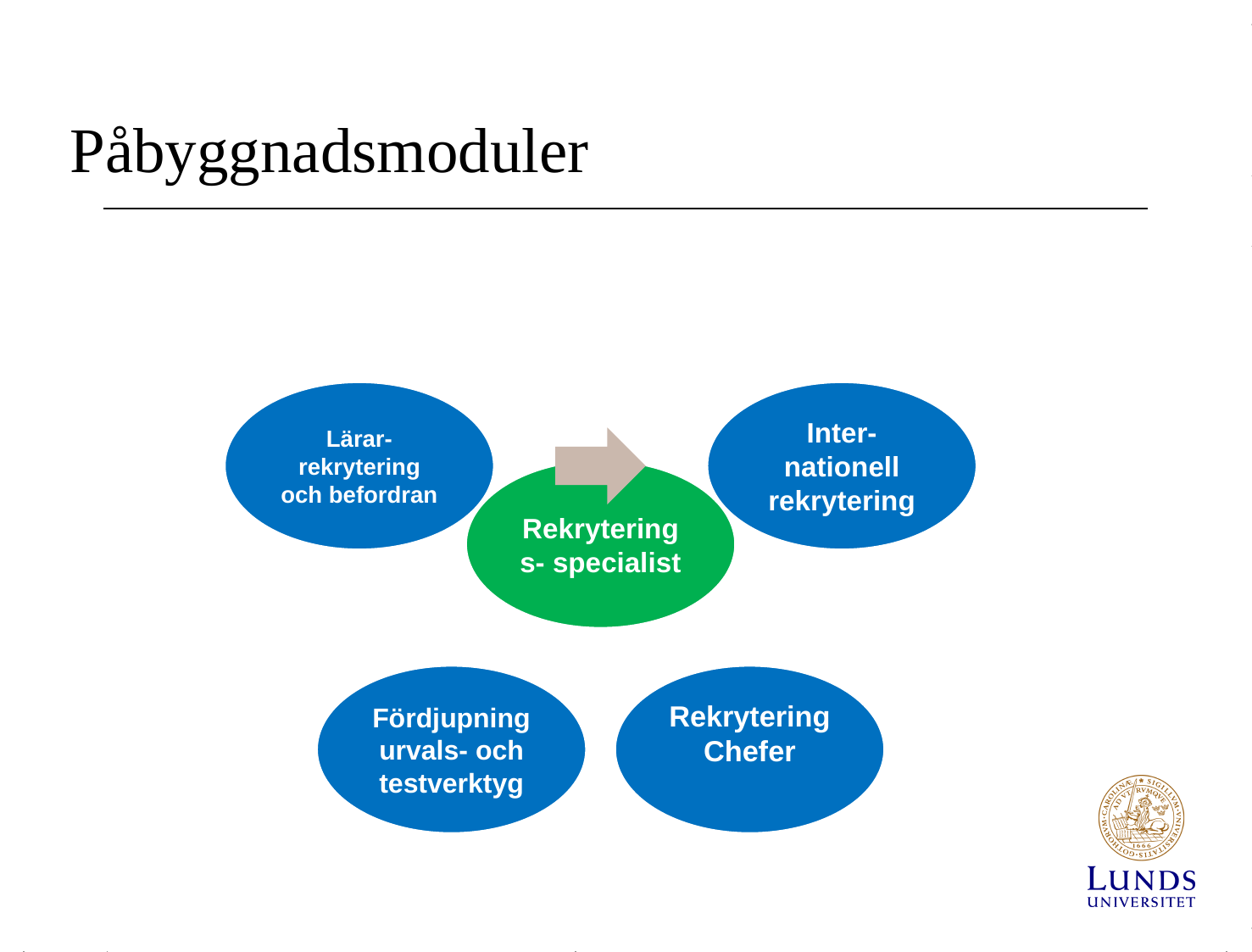

# Påbyggnadsmoduler
Rekryterings- specialist
Inter-
nationell rekrytering
Rekrytering
Chefer
Fördjupning urvals- och testverktyg
Lärar-
rekrytering och befordran